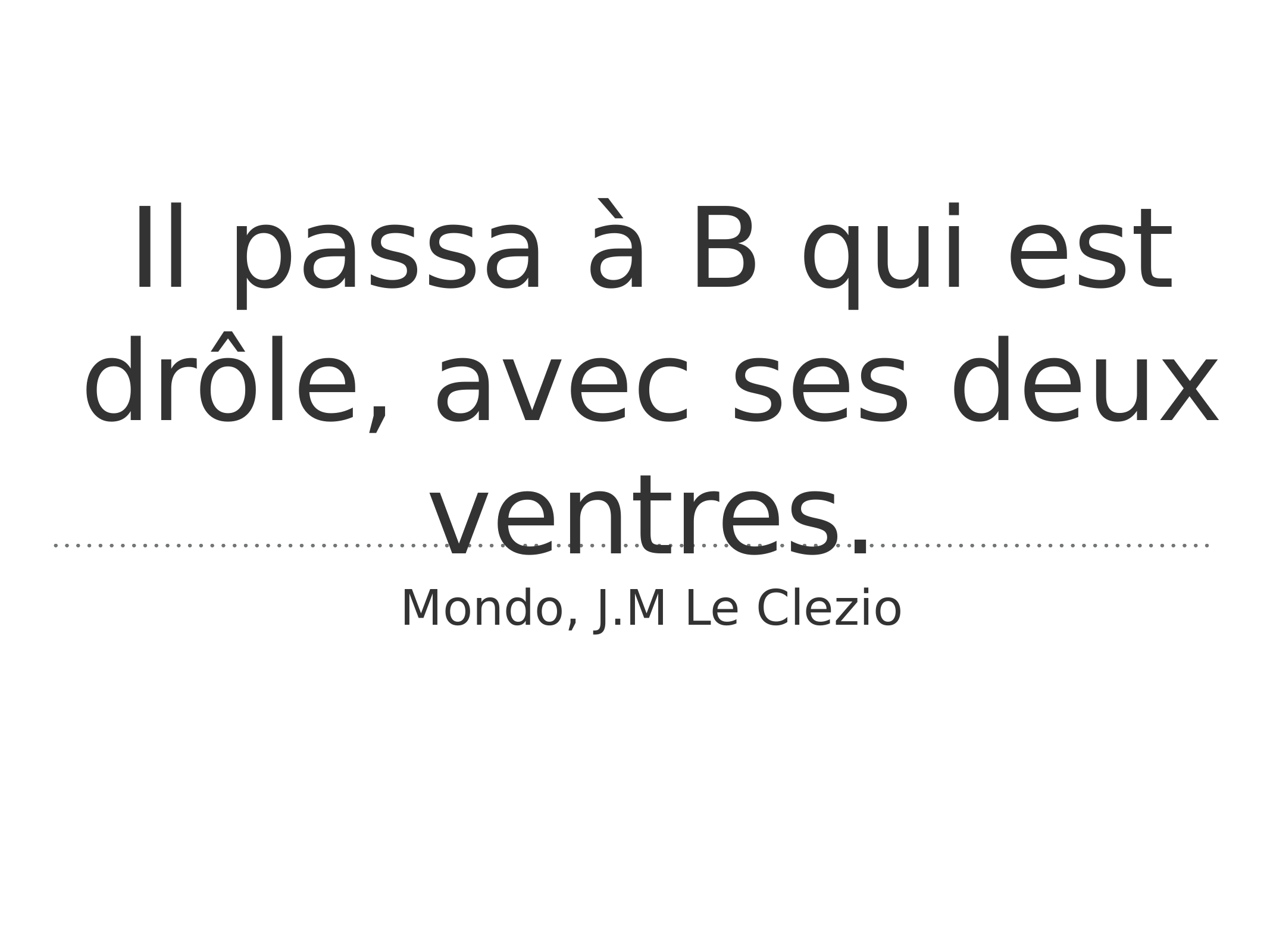

# Il passa à B qui est drôle, avec ses deux ventres.
Mondo, J.M Le Clezio